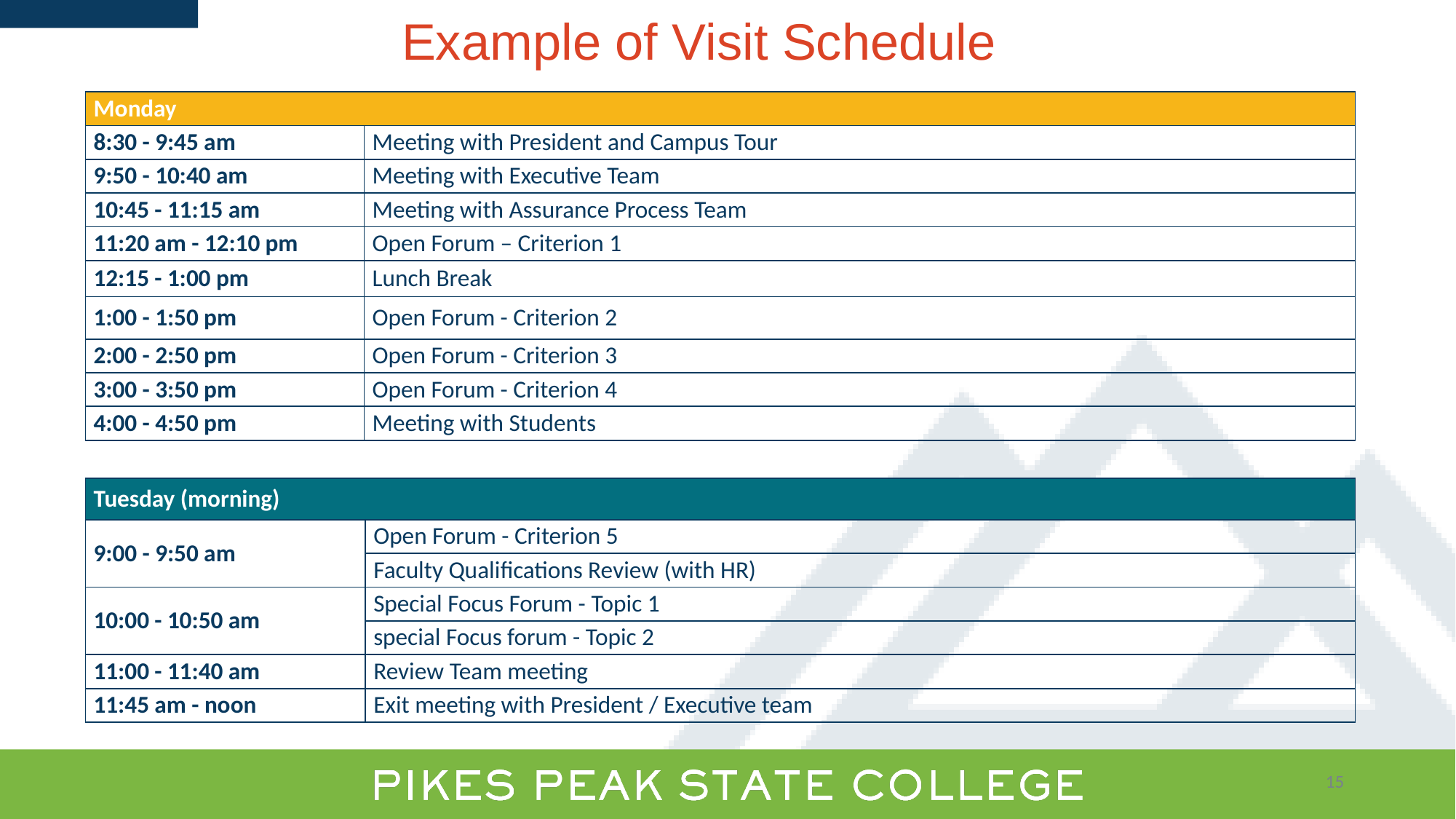

# Example of Visit Schedule
| Monday |  |
| --- | --- |
| 8:30 - 9:45 am | Meeting with President and Campus Tour |
| 9:50 - 10:40 am | Meeting with Executive Team |
| 10:45 - 11:15 am | Meeting with Assurance Process Team |
| 11:20 am - 12:10 pm | Open Forum – Criterion 1 |
| 12:15 - 1:00 pm | Lunch Break |
| 1:00 - 1:50 pm | Open Forum - Criterion 2 |
| 2:00 - 2:50 pm | Open Forum - Criterion 3 |
| 3:00 - 3:50 pm | Open Forum - Criterion 4 |
| 4:00 - 4:50 pm | Meeting with Students |
| Tuesday (morning) |  |
| --- | --- |
| 9:00 - 9:50 am | Open Forum - Criterion 5 |
|  | Faculty Qualifications Review (with HR) |
| 10:00 - 10:50 am | Special Focus Forum - Topic 1 |
|  | special Focus forum - Topic 2 |
| 11:00 - 11:40 am | Review Team meeting |
| 11:45 am - noon | Exit meeting with President / Executive team |

15